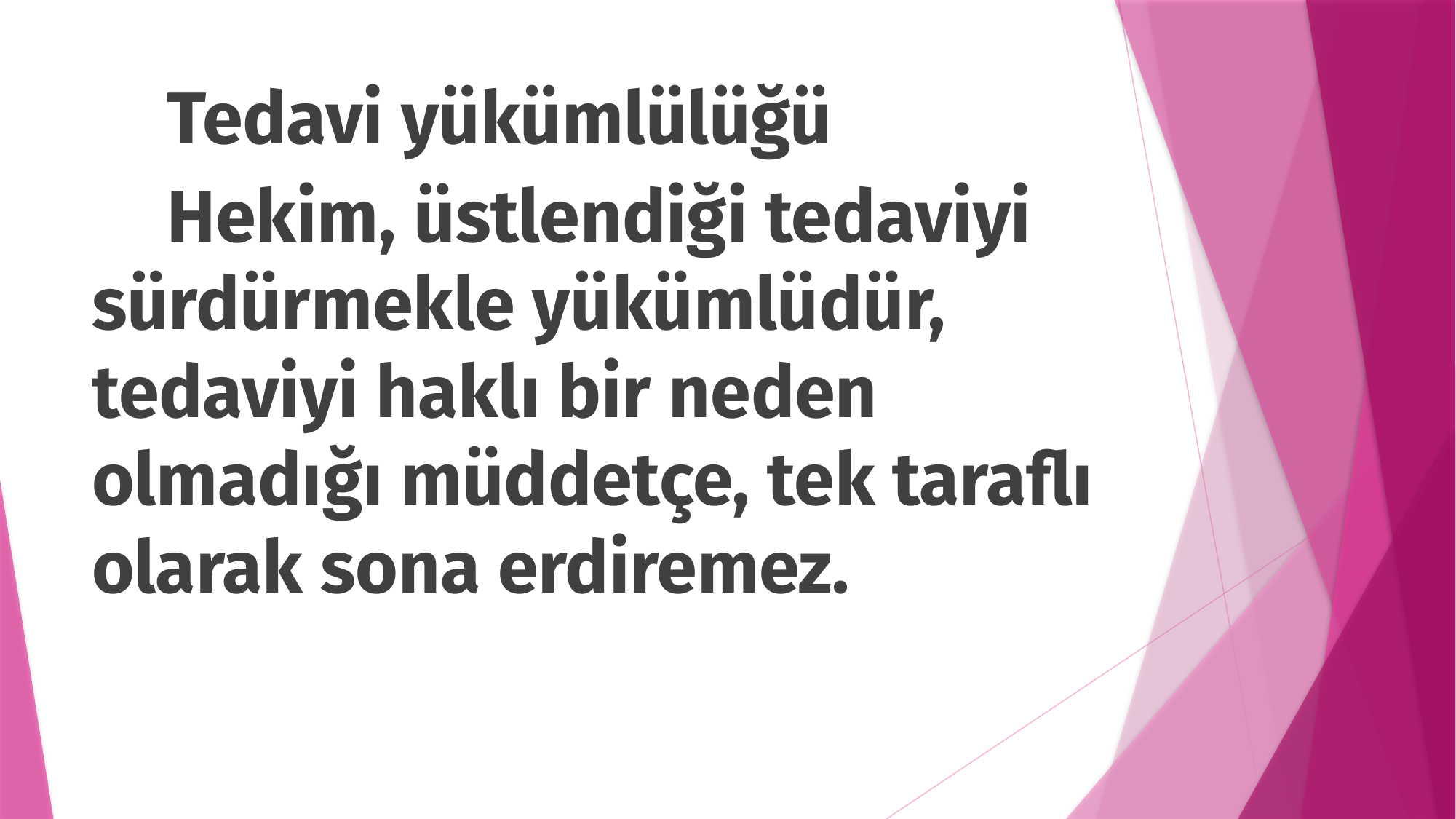

Tedavi yükümlülüğü
	Hekim, üstlendiği tedaviyi sürdürmekle yükümlüdür, tedaviyi haklı bir neden olmadığı müddetçe, tek taraflı olarak sona erdiremez.